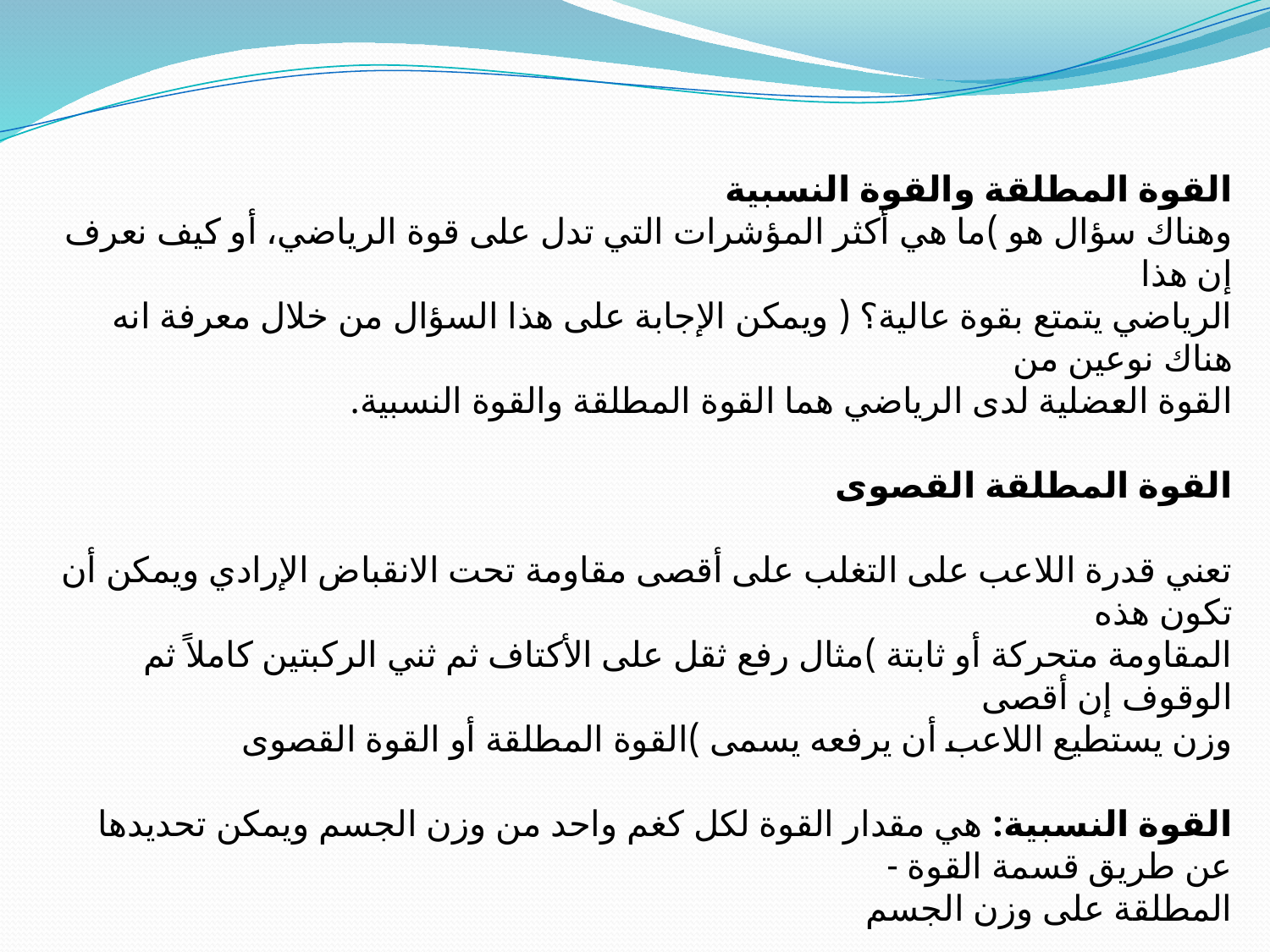

القوة المطلقة والقوة النسبية
وهناك سؤال هو )ما هي أكثر المؤشرات التي تدل على قوة الرياضي، أو كيف نعرف إن هذا
الرياضي يتمتع بقوة عالية؟ ( ويمكن الإجابة على هذا السؤال من خلال معرفة انه هناك نوعين من
القوة العضلية لدى الرياضي هما القوة المطلقة والقوة النسبية.

القوة المطلقة القصوى

تعني قدرة اللاعب على التغلب على أقصى مقاومة تحت الانقباض الإرادي ويمكن أن تكون هذه
المقاومة متحركة أو ثابتة )مثال رفع ثقل على الأكتاف ثم ثني الركبتين كاملاً ثم الوقوف إن أقصى
وزن يستطيع اللاعب أن يرفعه يسمى )القوة المطلقة أو القوة القصوى

القوة النسبية: هي مقدار القوة لكل كغم واحد من وزن الجسم ويمكن تحديدها عن طريق قسمة القوة -
المطلقة على وزن الجسم